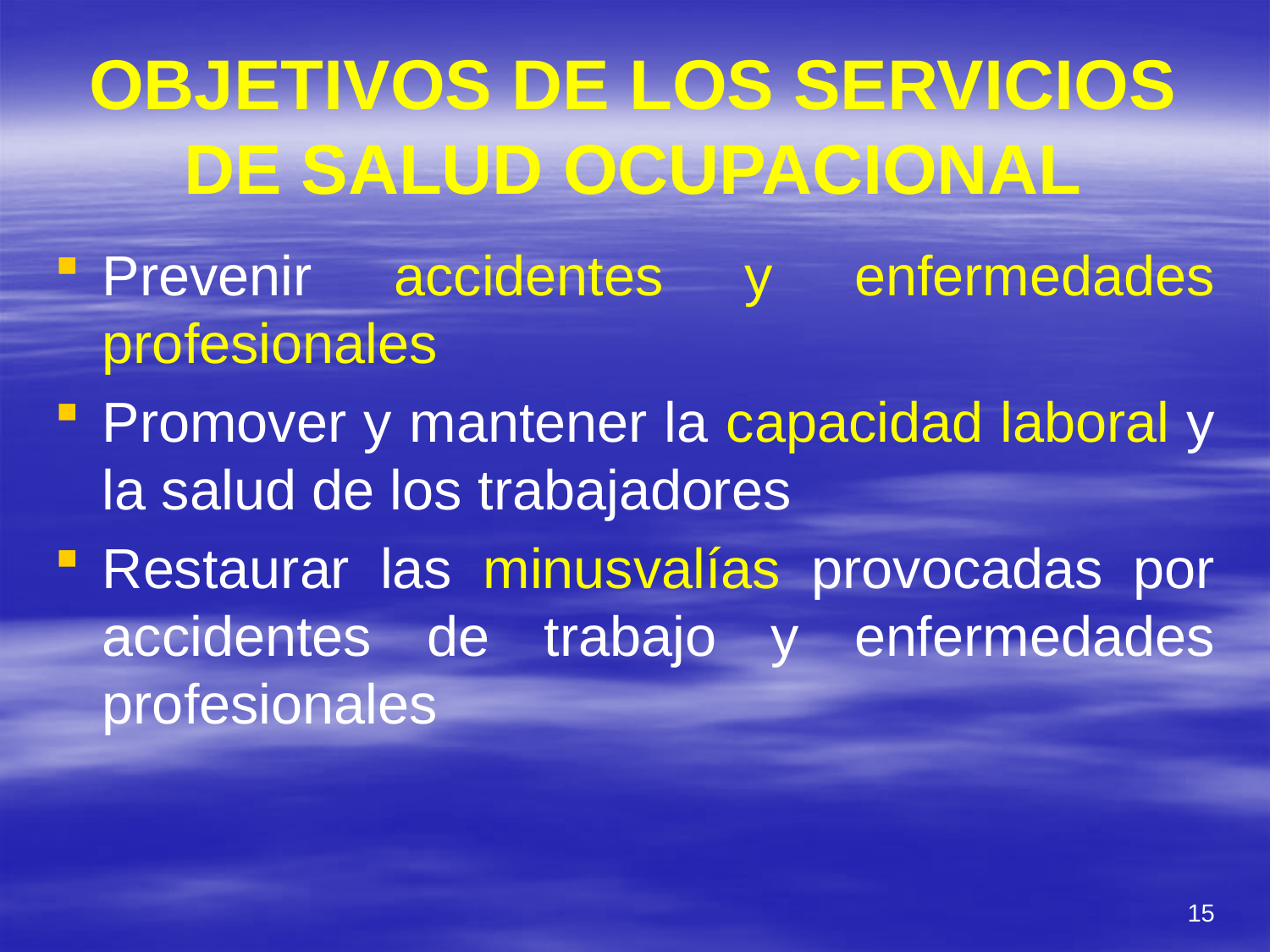

# OBJETIVOS DE LOS SERVICIOS DE SALUD OCUPACIONAL
Prevenir accidentes y enfermedades profesionales
Promover y mantener la capacidad laboral y la salud de los trabajadores
Restaurar las minusvalías provocadas por accidentes de trabajo y enfermedades profesionales
15